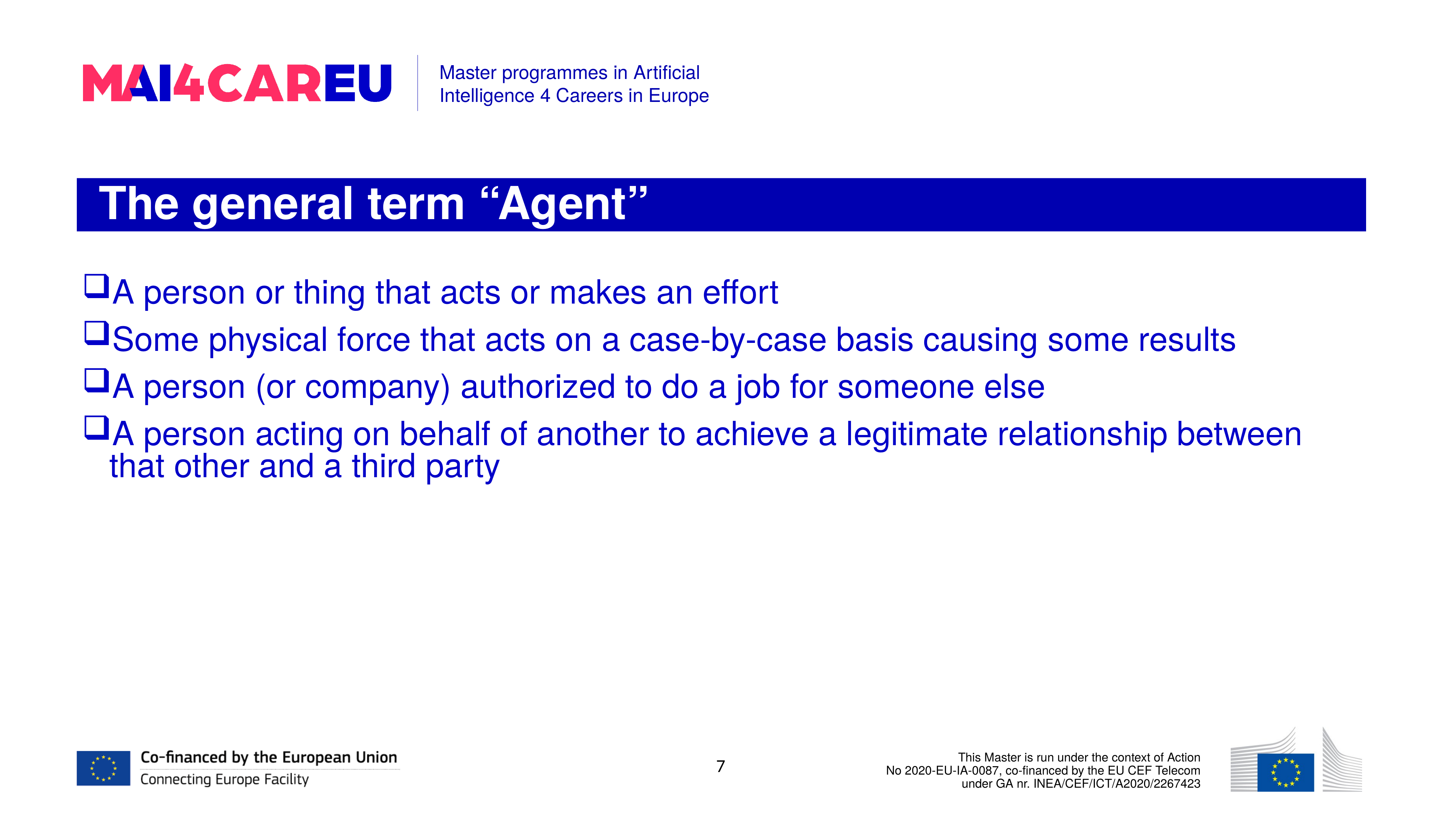

The general term “Agent”
A person or thing that acts or makes an effort
Some physical force that acts on a case-by-case basis causing some results
A person (or company) authorized to do a job for someone else
A person acting on behalf of another to achieve a legitimate relationship between that other and a third party

7